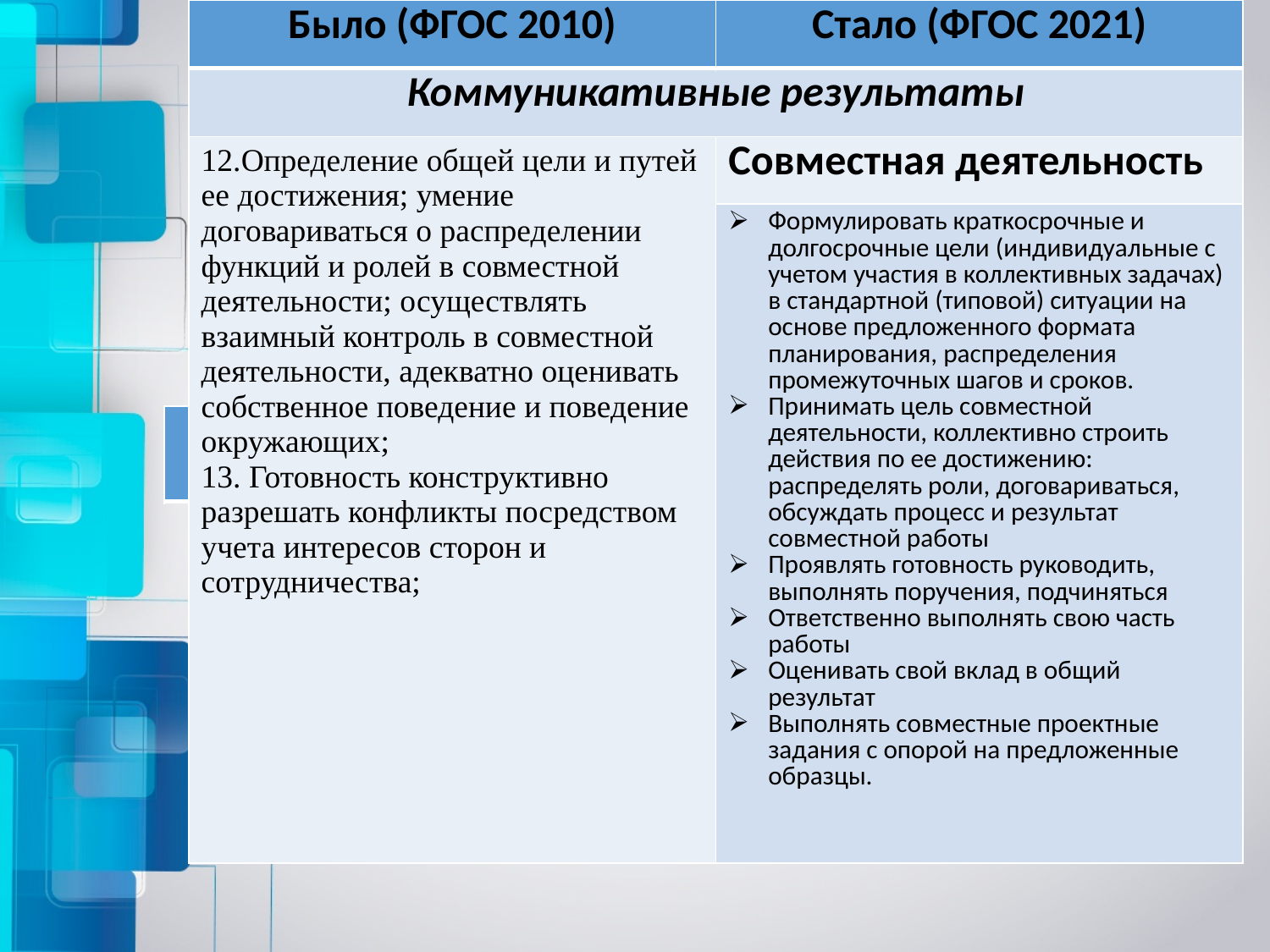

| Было (ФГОС 2010) | Стало (ФГОС 2021) |
| --- | --- |
| Коммуникативные результаты |  |
| 12.Определение общей цели и путей ее достижения; умение договариваться о распределении функций и ролей в совместной деятельности; осуществлять взаимный контроль в совместной деятельности, адекватно оценивать собственное поведение и поведение окружающих; 13. Готовность конструктивно разрешать конфликты посредством учета интересов сторон и сотрудничества; | Совместная деятельность |
|  | Формулировать краткосрочные и долгосрочные цели (индивидуальные с учетом участия в коллективных задачах) в стандартной (типовой) ситуации на основе предложенного формата планирования, распределения промежуточных шагов и сроков. Принимать цель совместной деятельности, коллективно строить действия по ее достижению: распределять роли, договариваться, обсуждать процесс и результат совместной работы Проявлять готовность руководить, выполнять поручения, подчиняться Ответственно выполнять свою часть работы Оценивать свой вклад в общий результат Выполнять совместные проектные задания с опорой на предложенные образцы. |
|  |  |
| --- | --- |
|  |  |